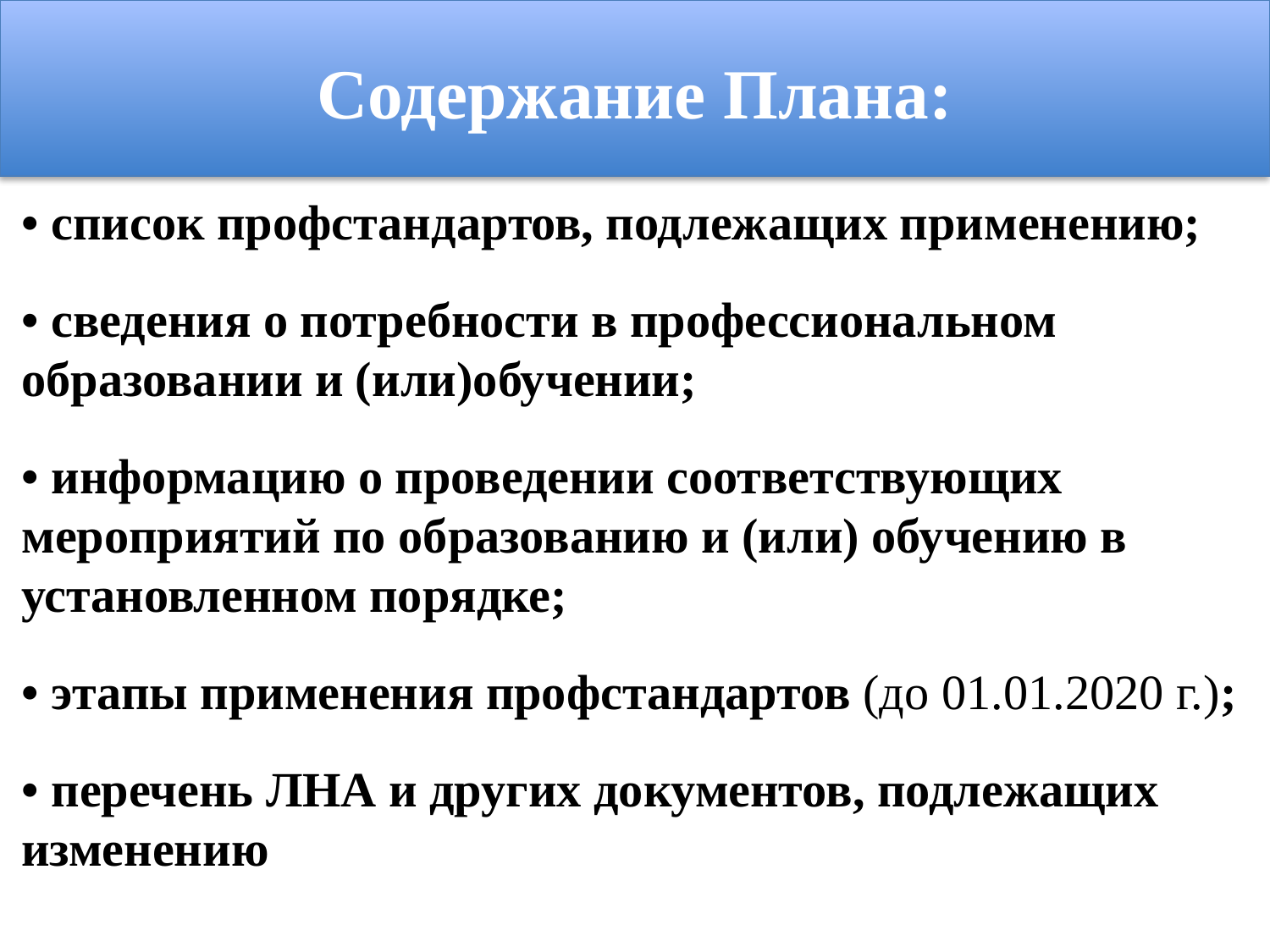

Содержание Плана:
• список профстандартов, подлежащих применению;

• сведения о потребности в профессиональном образовании и (или)обучении;

• информацию о проведении соответствующих мероприятий по образованию и (или) обучению в установленном порядке;

• этапы применения профстандартов (до 01.01.2020 г.);

• перечень ЛНА и других документов, подлежащих изменению